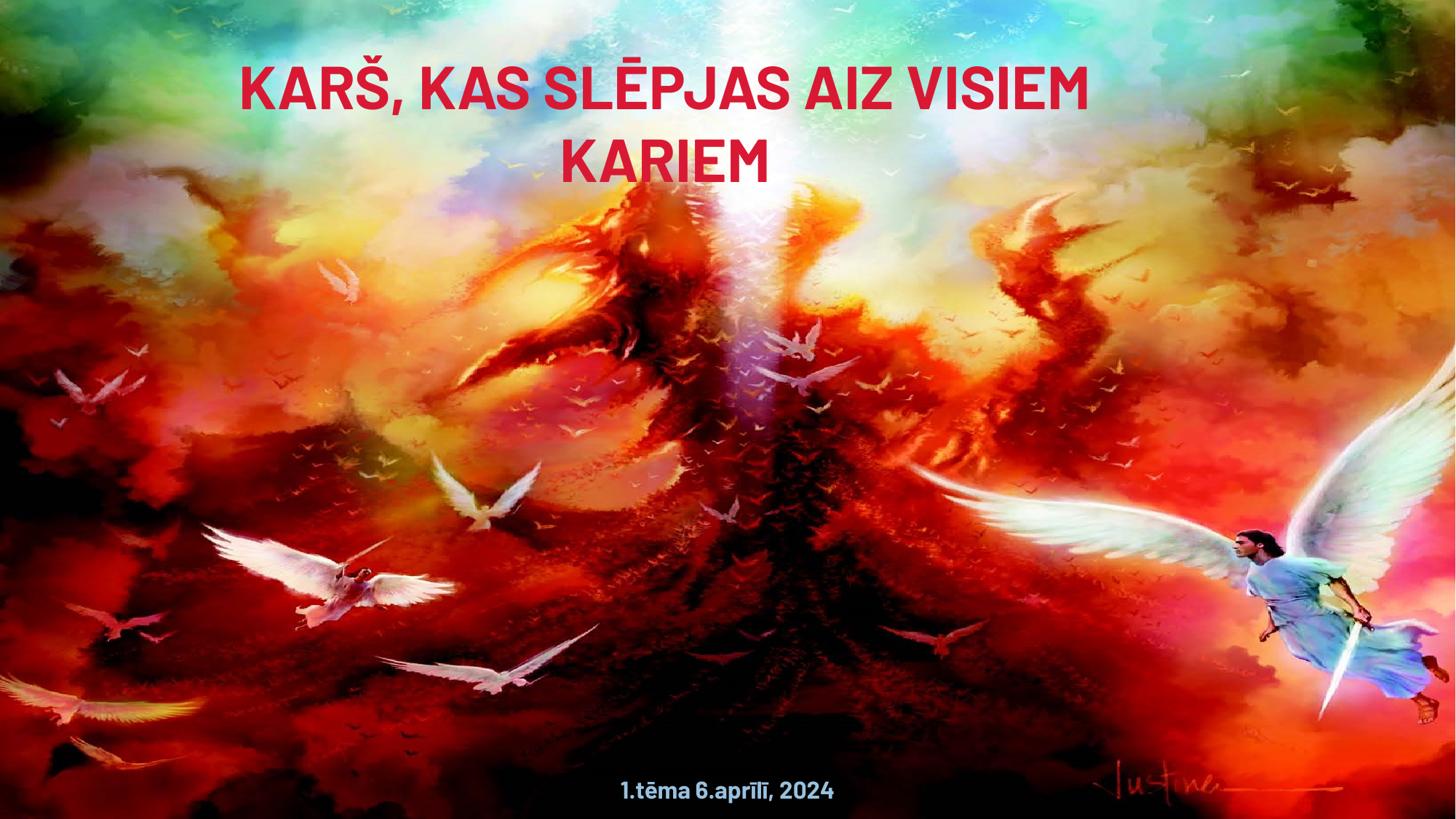

KARŠ, KAS SLĒPJAS AIZ VISIEM KARIEM
1.tēma 6.aprīlī, 2024